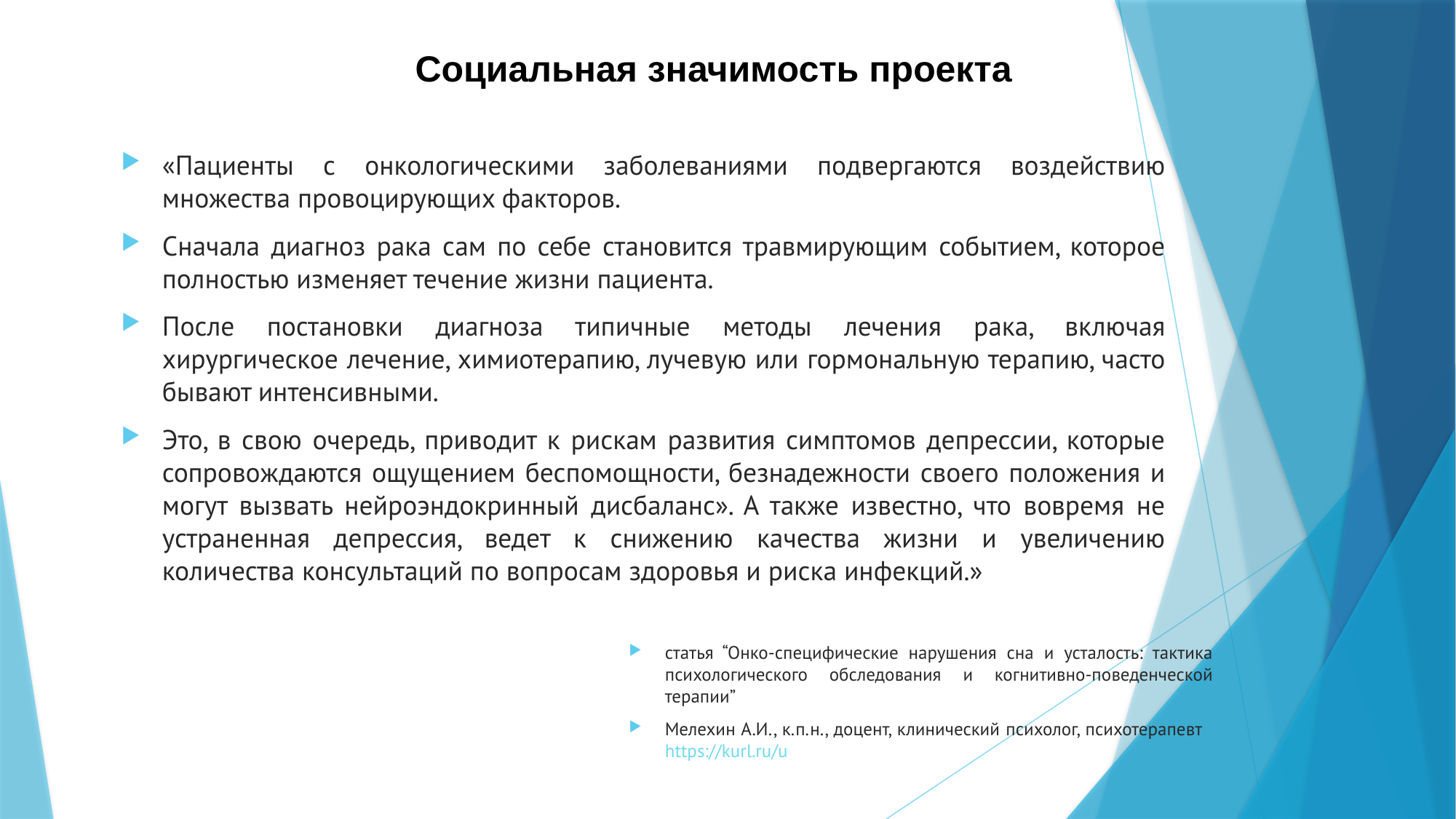

# Социальная значимость проекта
«Пациенты с онкологическими заболеваниями подвергаются воздействию множества провоцирующих факторов.
Сначала диагноз рака сам по себе становится травмирующим событием, которое полностью изменяет течение жизни пациента.
После постановки диагноза типичные методы лечения рака, включая хирургическое лечение, химиотерапию, лучевую или гормональную терапию, часто бывают интенсивными.
Это, в свою очередь, приводит к рискам развития симптомов депрессии, которые сопровождаются ощущением беспомощности, безнадежности своего положения и могут вызвать нейроэндокринный дисбаланс». А также известно, что вовремя не устраненная депрессия, ведет к снижению качества жизни и увеличению количества консультаций по вопросам здоровья и риска инфекций.»
статья “Онко-специфические нарушения сна и усталость: тактика психологического обследования и когнитивно-поведенческой терапии”
Мелехин А.И., к.п.н., доцент, клинический психолог, психотерапевт  https://kurl.ru/u